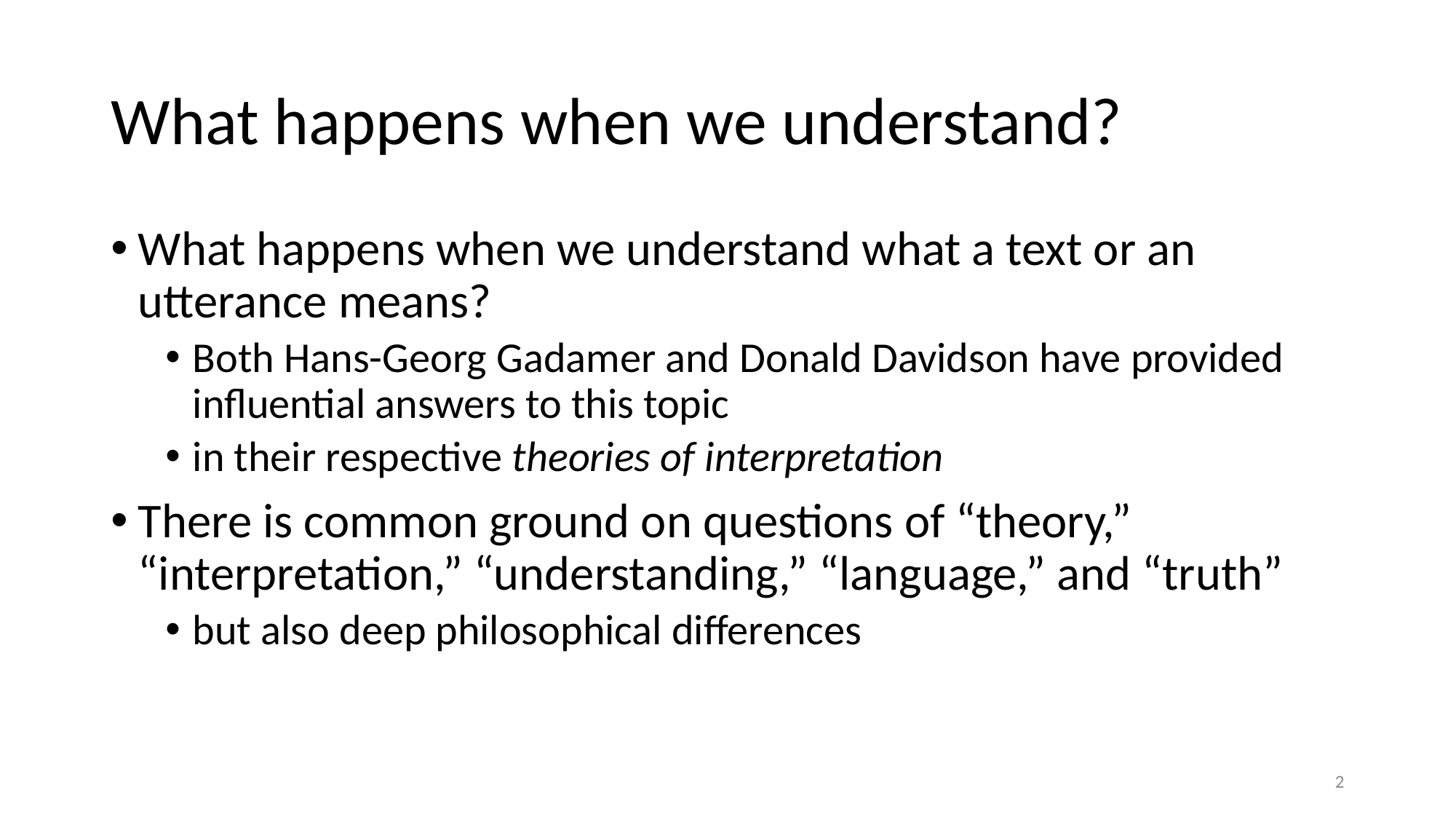

# What happens when we understand?
What happens when we understand what a text or an utterance means?
Both Hans-Georg Gadamer and Donald Davidson have provided influential answers to this topic
in their respective theories of interpretation
There is common ground on questions of “theory,” “interpretation,” “understanding,” “language,” and “truth”
but also deep philosophical differences
2